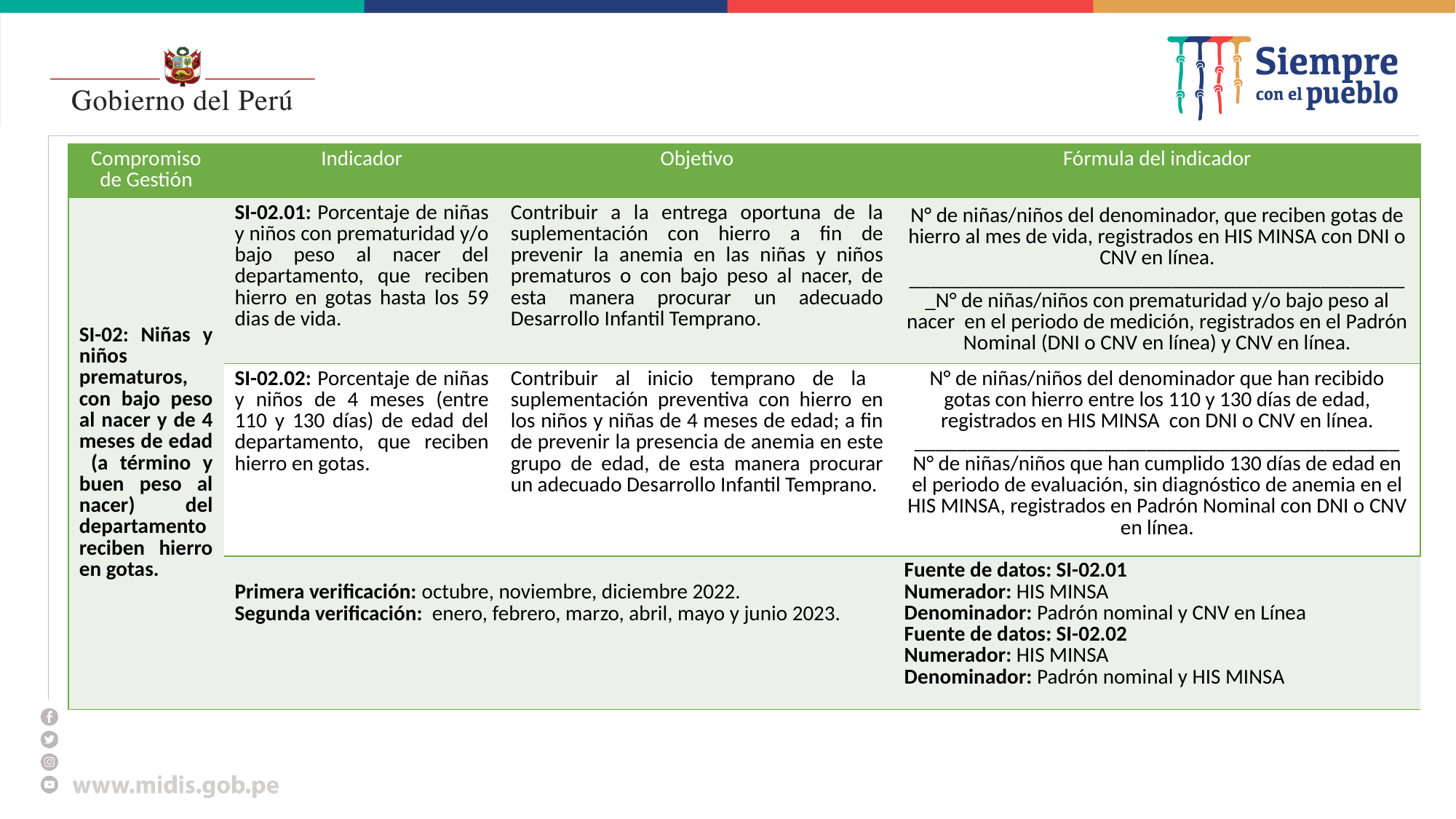

#
| Compromiso de Gestión | Indicador | Objetivo | Fórmula del indicador |
| --- | --- | --- | --- |
| SI-02: Niñas y niños prematuros, con bajo peso al nacer y de 4 meses de edad (a término y buen peso al nacer) del departamento reciben hierro en gotas. | SI-02.01: Porcentaje de niñas y niños con prematuridad y/o bajo peso al nacer del departamento, que reciben hierro en gotas hasta los 59 dias de vida. | Contribuir a la entrega oportuna de la suplementación con hierro a fin de prevenir la anemia en las niñas y niños prematuros o con bajo peso al nacer, de esta manera procurar un adecuado Desarrollo Infantil Temprano. | N° de niñas/niños del denominador, que reciben gotas de hierro al mes de vida, registrados en HIS MINSA con DNI o CNV en línea. \_\_\_\_\_\_\_\_\_\_\_\_\_\_\_\_\_\_\_\_\_\_\_\_\_\_\_\_\_\_\_\_\_\_\_\_\_\_\_\_\_\_\_\_\_\_\_\_N° de niñas/niños con prematuridad y/o bajo peso al nacer en el periodo de medición, registrados en el Padrón Nominal (DNI o CNV en línea) y CNV en línea. |
|  | SI-02.02: Porcentaje de niñas y niños de 4 meses (entre 110 y 130 días) de edad del departamento, que reciben hierro en gotas. | Contribuir al inicio temprano de la suplementación preventiva con hierro en los niños y niñas de 4 meses de edad; a fin de prevenir la presencia de anemia en este grupo de edad, de esta manera procurar un adecuado Desarrollo Infantil Temprano. | N° de niñas/niños del denominador que han recibido gotas con hierro entre los 110 y 130 días de edad, registrados en HIS MINSA con DNI o CNV en línea. \_\_\_\_\_\_\_\_\_\_\_\_\_\_\_\_\_\_\_\_\_\_\_\_\_\_\_\_\_\_\_\_\_\_\_\_\_\_\_\_\_\_\_\_\_\_ N° de niñas/niños que han cumplido 130 días de edad en el periodo de evaluación, sin diagnóstico de anemia en el HIS MINSA, registrados en Padrón Nominal con DNI o CNV en línea. |
|  | Primera verificación: octubre, noviembre, diciembre 2022. Segunda verificación: enero, febrero, marzo, abril, mayo y junio 2023. |  | Fuente de datos: SI-02.01 Numerador: HIS MINSA Denominador: Padrón nominal y CNV en Línea Fuente de datos: SI-02.02 Numerador: HIS MINSA Denominador: Padrón nominal y HIS MINSA |